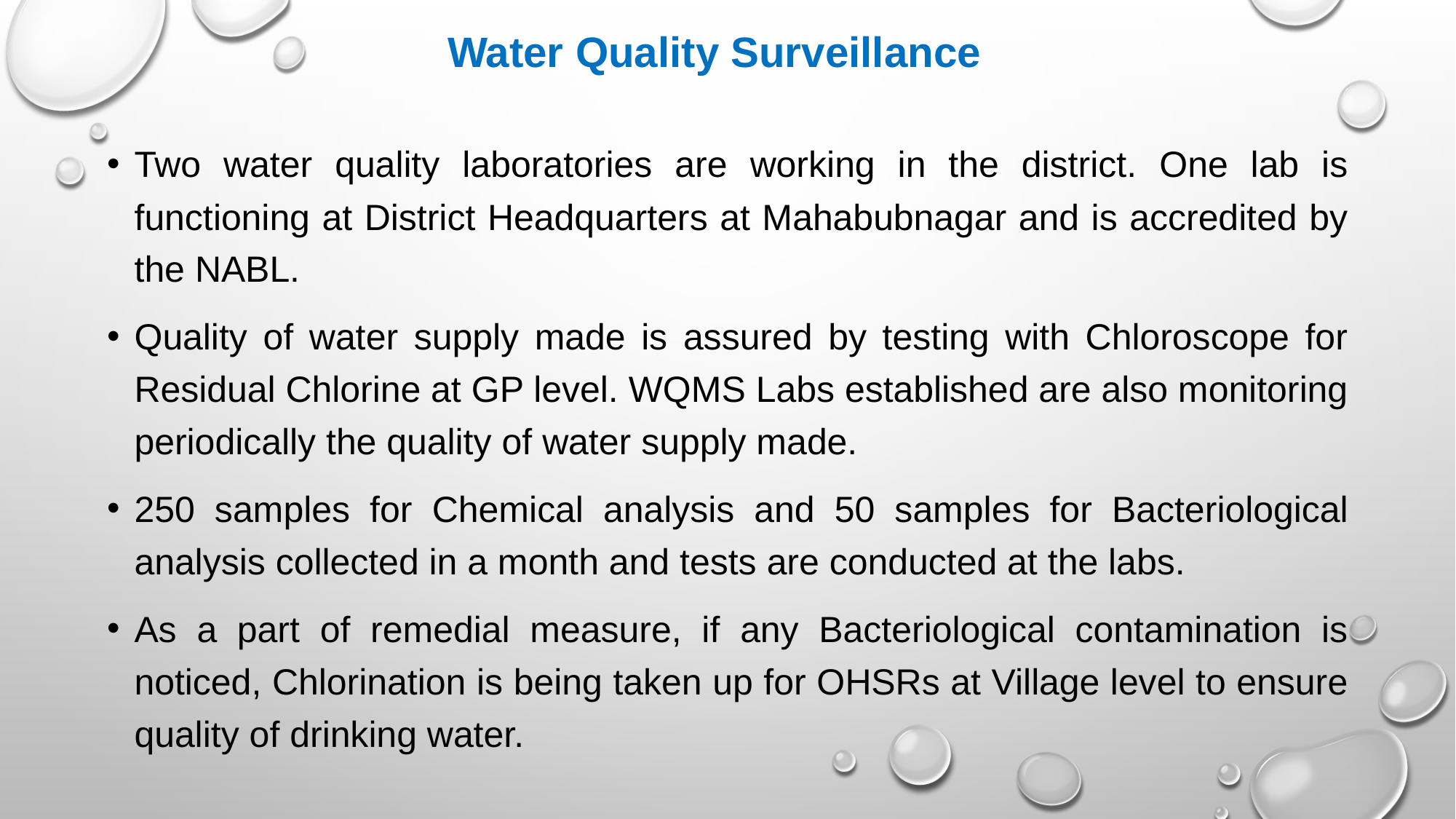

# Water Quality Surveillance
Two water quality laboratories are working in the district. One lab is functioning at District Headquarters at Mahabubnagar and is accredited by the NABL.
Quality of water supply made is assured by testing with Chloroscope for Residual Chlorine at GP level. WQMS Labs established are also monitoring periodically the quality of water supply made.
250 samples for Chemical analysis and 50 samples for Bacteriological analysis collected in a month and tests are conducted at the labs.
As a part of remedial measure, if any Bacteriological contamination is noticed, Chlorination is being taken up for OHSRs at Village level to ensure quality of drinking water.